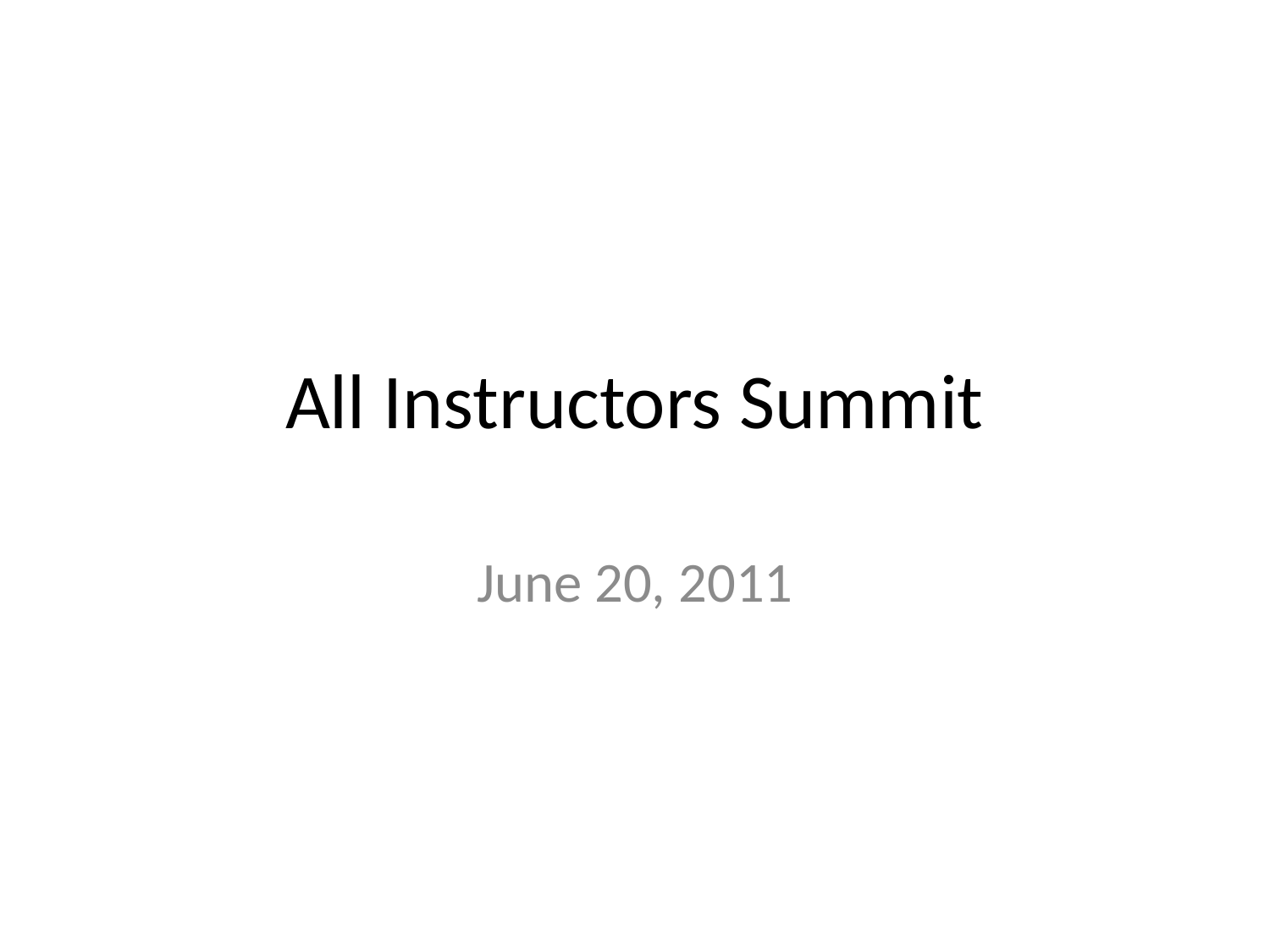

# All Instructors Summit
June 20, 2011